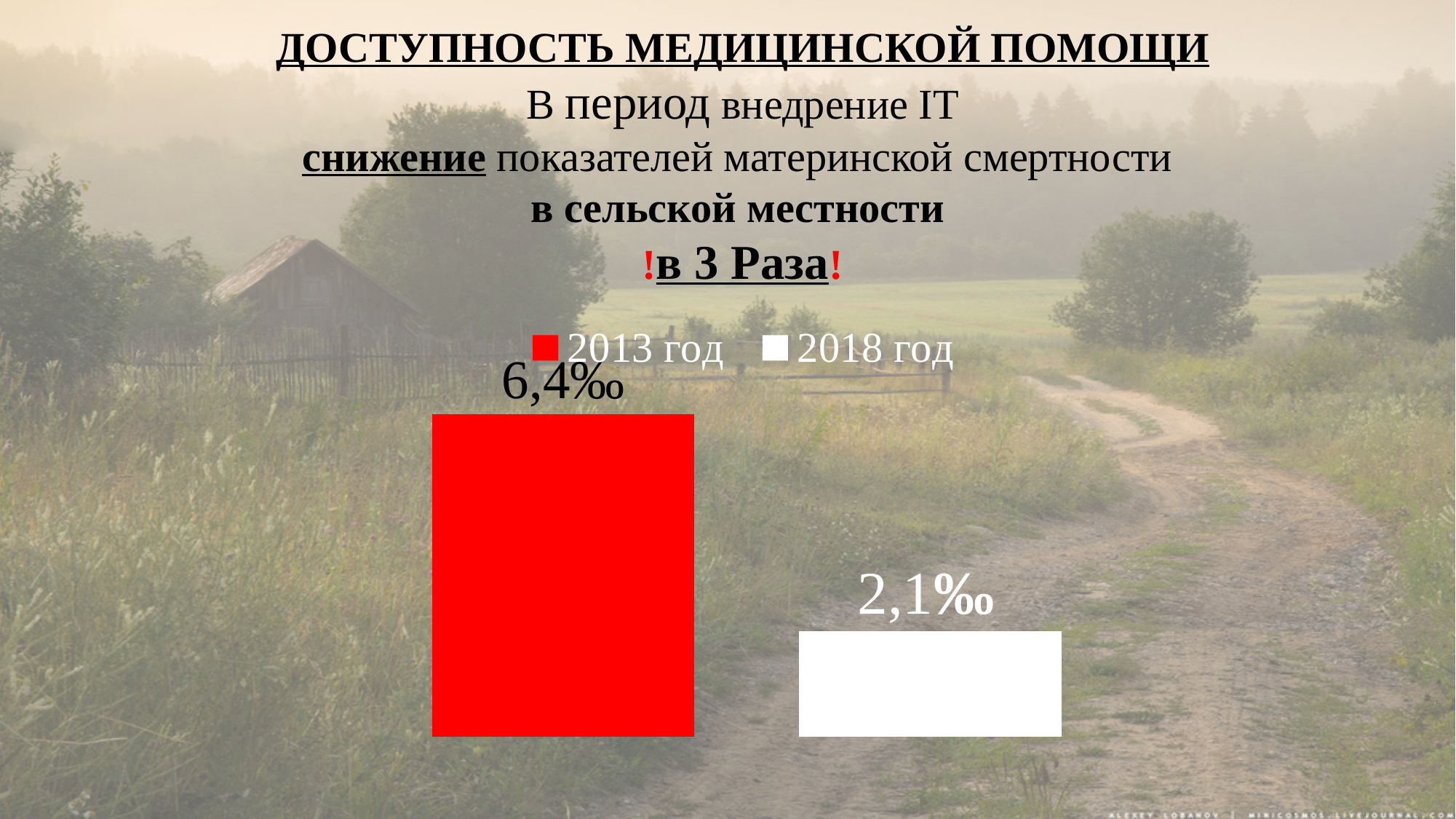

ДОСТУПНОСТЬ МЕДИЦИНСКОЙ ПОМОЩИ
В период внедрение IT
снижение показателей материнской смертности
в сельской местности
!в 3 Раза!

### Chart

| Category | 2013 год | 2018 год |
|---|---|---|
| Показатель МС | 6.4 | 2.1 |